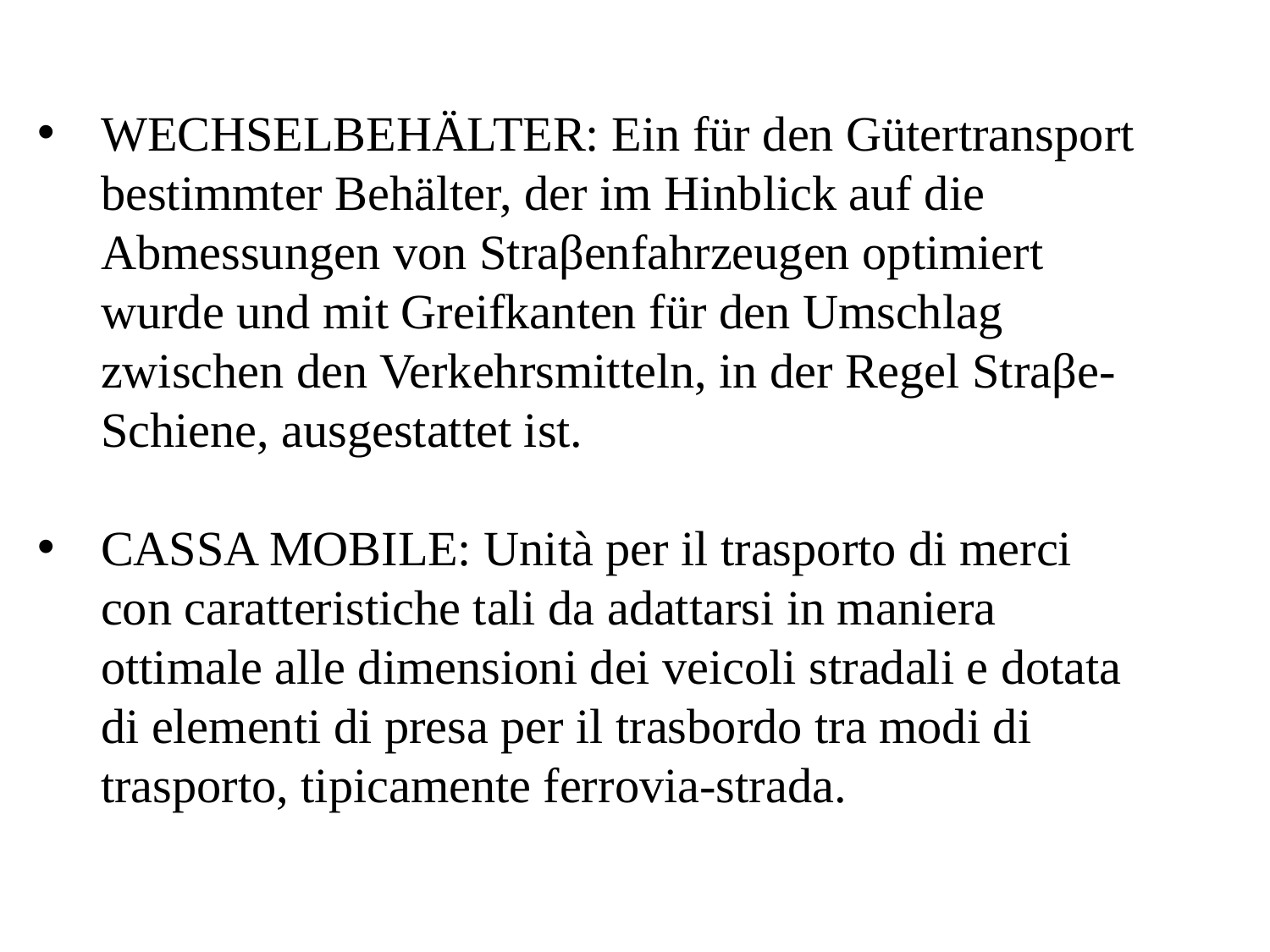

WECHSELBEHÄLTER: Ein für den Gütertransport bestimmter Behälter, der im Hinblick auf die Abmessungen von Straβenfahrzeugen optimiert wurde und mit Greifkanten für den Umschlag zwischen den Verkehrsmitteln, in der Regel Straβe-Schiene, ausgestattet ist.

CASSA MOBILE: Unità per il trasporto di merci con caratteristiche tali da adattarsi in maniera ottimale alle dimensioni dei veicoli stradali e dotata di elementi di presa per il trasbordo tra modi di trasporto, tipicamente ferrovia-strada.